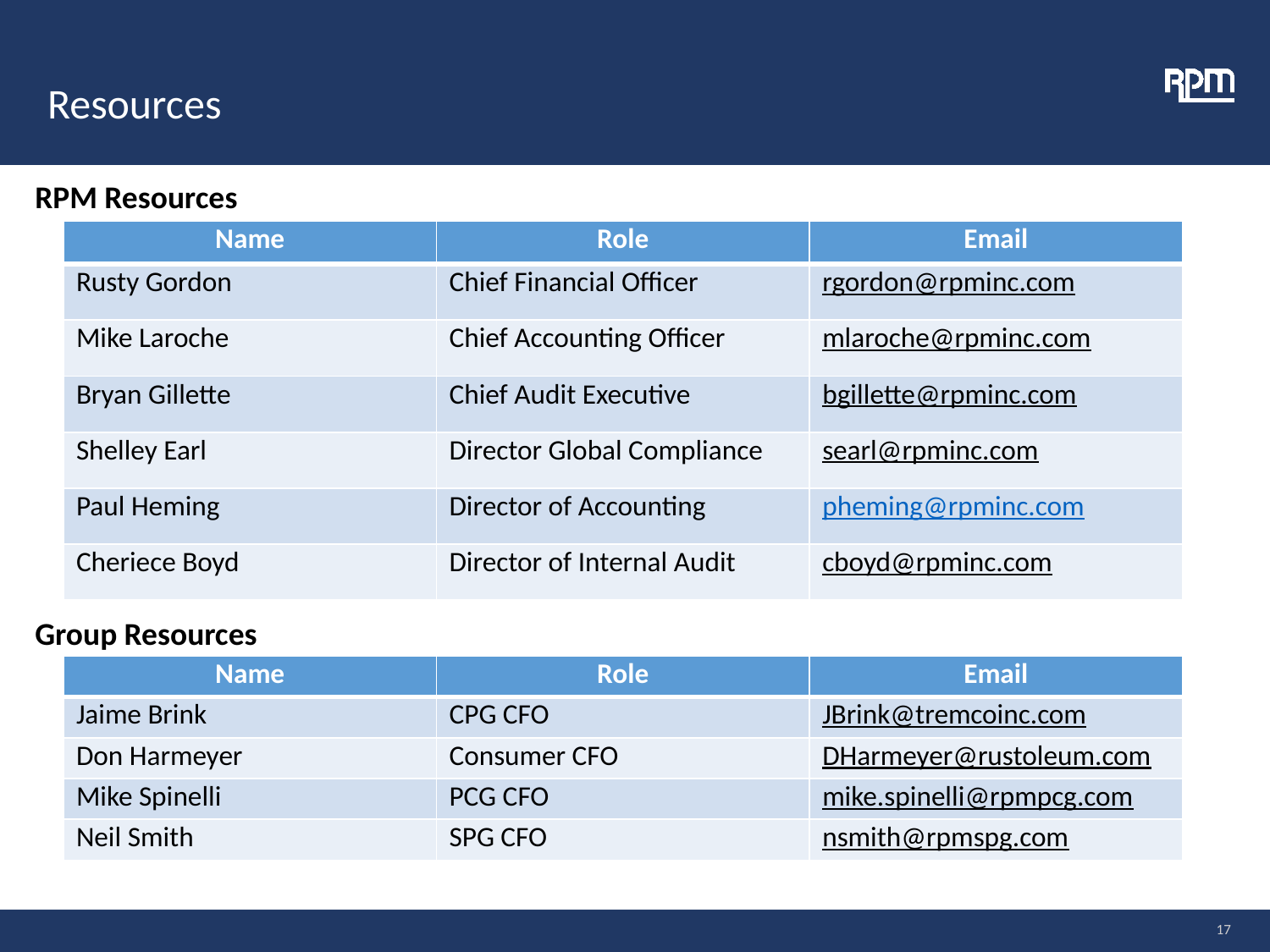

# Resources
RPM Resources
| Name | Role | Email |
| --- | --- | --- |
| Rusty Gordon | Chief Financial Officer | rgordon@rpminc.com |
| Mike Laroche | Chief Accounting Officer | mlaroche@rpminc.com |
| Bryan Gillette | Chief Audit Executive | bgillette@rpminc.com |
| Shelley Earl | Director Global Compliance | searl@rpminc.com |
| Paul Heming | Director of Accounting | pheming@rpminc.com |
| Cheriece Boyd | Director of Internal Audit | cboyd@rpminc.com |
Group Resources
| Name | Role | Email |
| --- | --- | --- |
| Jaime Brink | CPG CFO | JBrink@tremcoinc.com |
| Don Harmeyer | Consumer CFO | DHarmeyer@rustoleum.com |
| Mike Spinelli | PCG CFO | mike.spinelli@rpmpcg.com |
| Neil Smith | SPG CFO | nsmith@rpmspg.com |